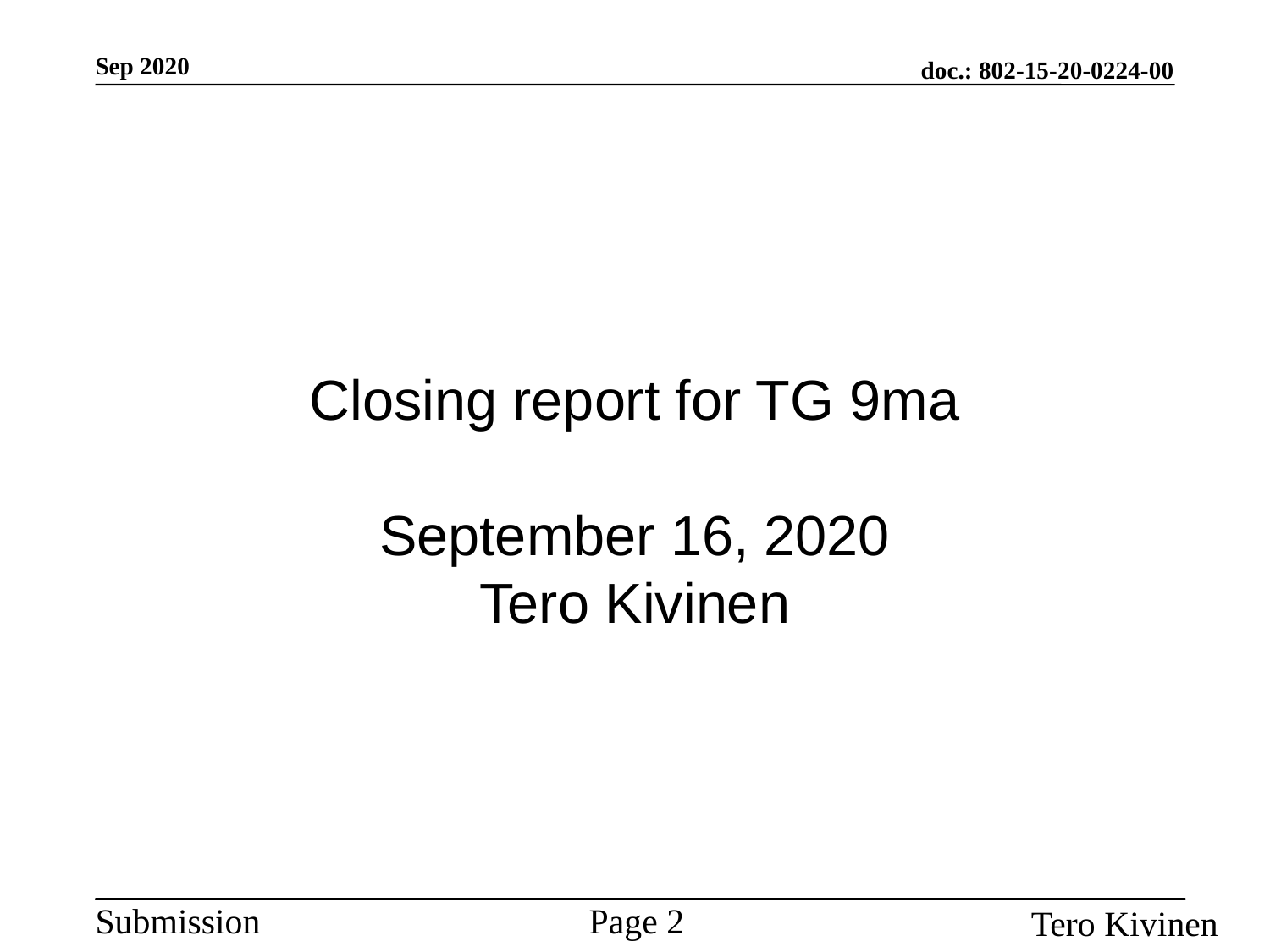

Closing report for TG 9ma

September 16, 2020
Tero Kivinen